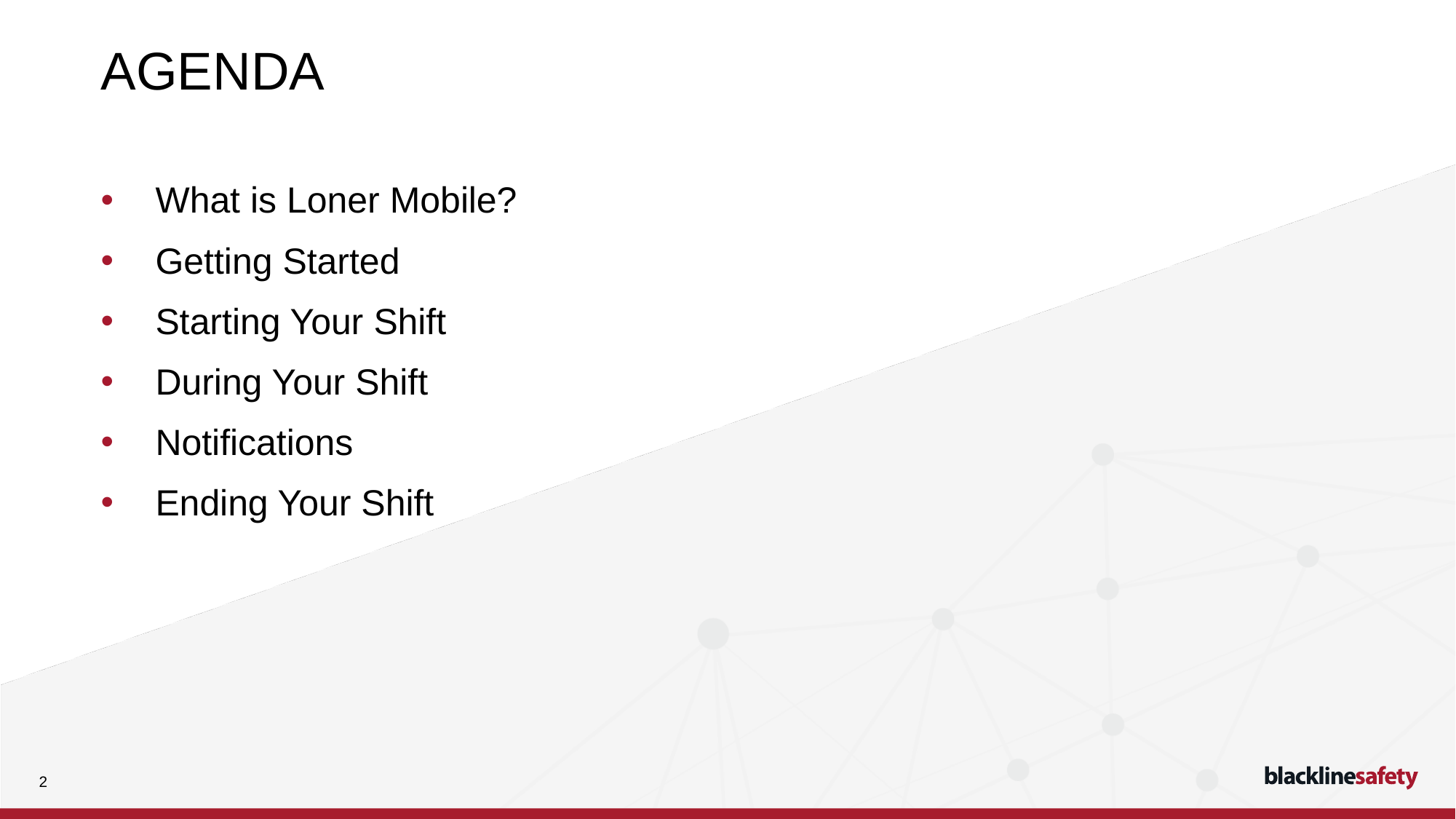

# AGENDA
What is Loner Mobile?
Getting Started
Starting Your Shift
During Your Shift
Notifications
Ending Your Shift
2